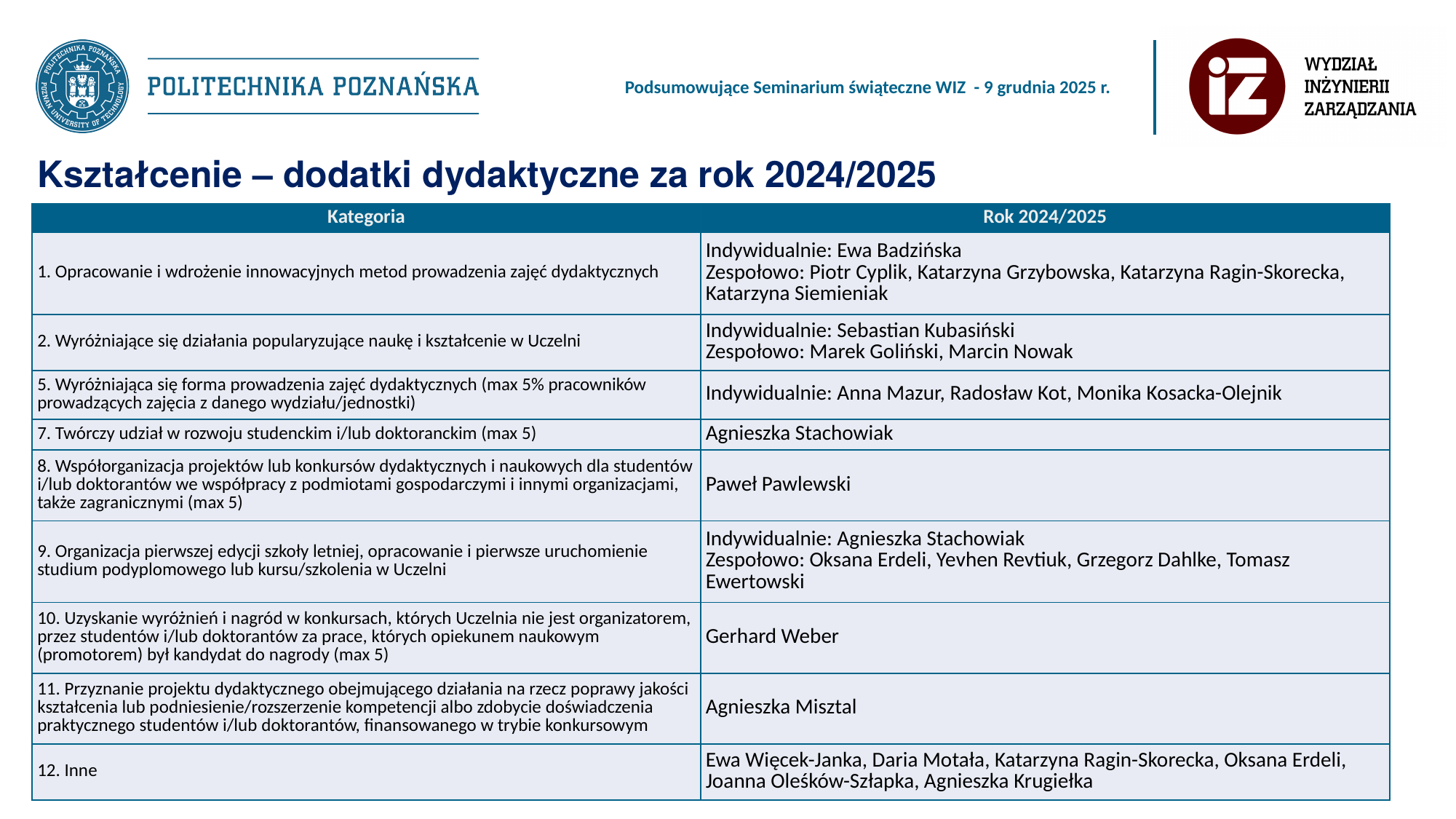

Kształcenie – dodatki dydaktyczne za rok 2024/2025
| Kategoria | Rok 2024/2025 |
| --- | --- |
| 1. Opracowanie i wdrożenie innowacyjnych metod prowadzenia zajęć dydaktycznych | Indywidualnie: Ewa Badzińska Zespołowo: Piotr Cyplik, Katarzyna Grzybowska, Katarzyna Ragin-Skorecka, Katarzyna Siemieniak |
| 2. Wyróżniające się działania popularyzujące naukę i kształcenie w Uczelni | Indywidualnie: Sebastian Kubasiński Zespołowo: Marek Goliński, Marcin Nowak |
| 5. Wyróżniająca się forma prowadzenia zajęć dydaktycznych (max 5% pracowników prowadzących zajęcia z danego wydziału/jednostki) | Indywidualnie: Anna Mazur, Radosław Kot, Monika Kosacka-Olejnik |
| 7. Twórczy udział w rozwoju studenckim i/lub doktoranckim (max 5) | Agnieszka Stachowiak |
| 8. Współorganizacja projektów lub konkursów dydaktycznych i naukowych dla studentów i/lub doktorantów we współpracy z podmiotami gospodarczymi i innymi organizacjami, także zagranicznymi (max 5) | Paweł Pawlewski |
| 9. Organizacja pierwszej edycji szkoły letniej, opracowanie i pierwsze uruchomienie studium podyplomowego lub kursu/szkolenia w Uczelni | Indywidualnie: Agnieszka Stachowiak Zespołowo: Oksana Erdeli, Yevhen Revtiuk, Grzegorz Dahlke, Tomasz Ewertowski |
| 10. Uzyskanie wyróżnień i nagród w konkursach, których Uczelnia nie jest organizatorem, przez studentów i/lub doktorantów za prace, których opiekunem naukowym (promotorem) był kandydat do nagrody (max 5) | Gerhard Weber |
| 11. Przyznanie projektu dydaktycznego obejmującego działania na rzecz poprawy jakości kształcenia lub podniesienie/rozszerzenie kompetencji albo zdobycie doświadczenia praktycznego studentów i/lub doktorantów, finansowanego w trybie konkursowym | Agnieszka Misztal |
| 12. Inne | Ewa Więcek-Janka, Daria Motała, Katarzyna Ragin-Skorecka, Oksana Erdeli, Joanna Oleśków-Szłapka, Agnieszka Krugiełka |